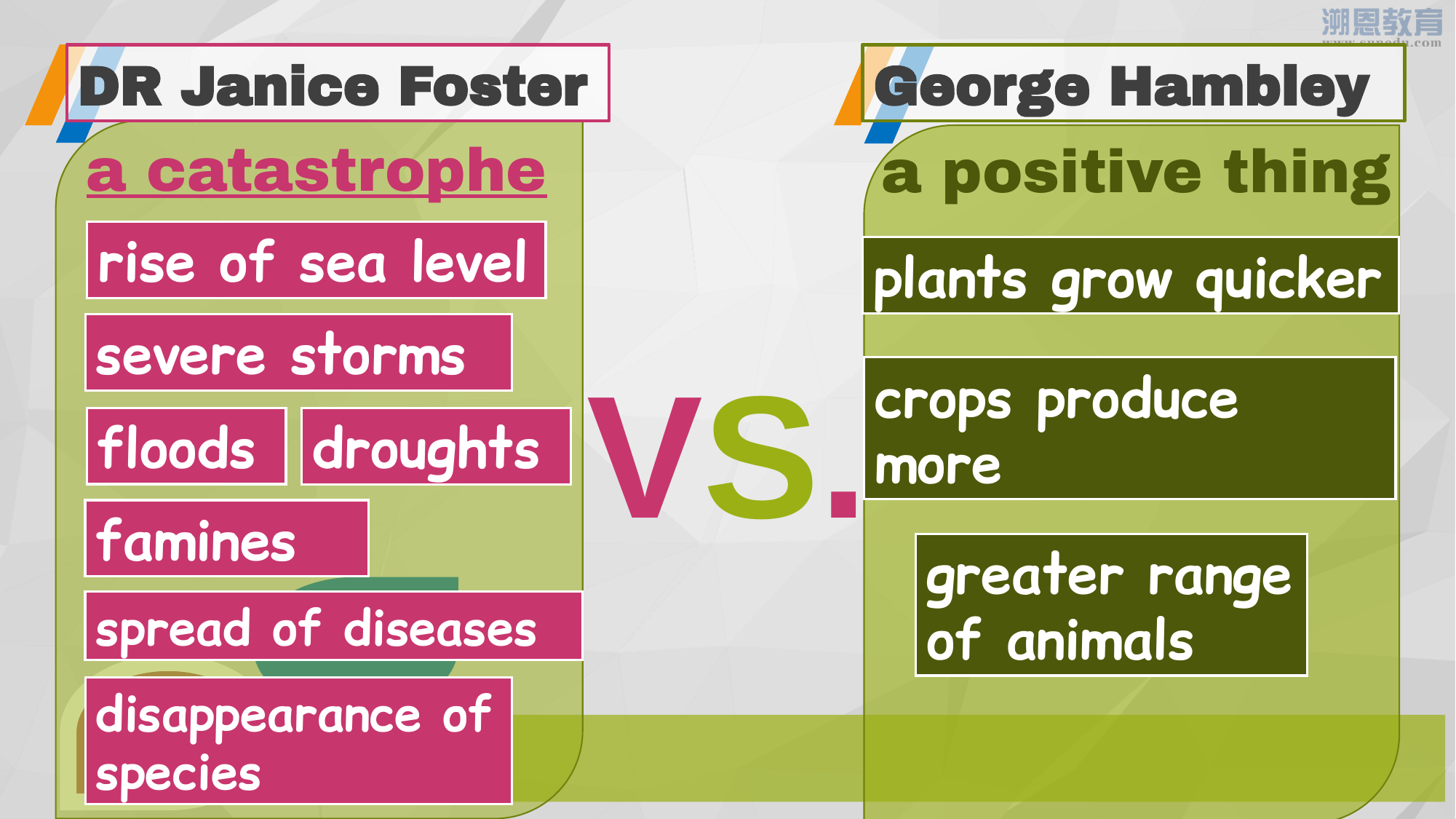

DR Janice Foster
George Hambley

 a catastrophe

a positive thing
rise of sea level
plants grow quicker
severe storms
VS.
crops produce more
floods
droughts
famines
greater range of animals

spread of diseases

disappearance of species